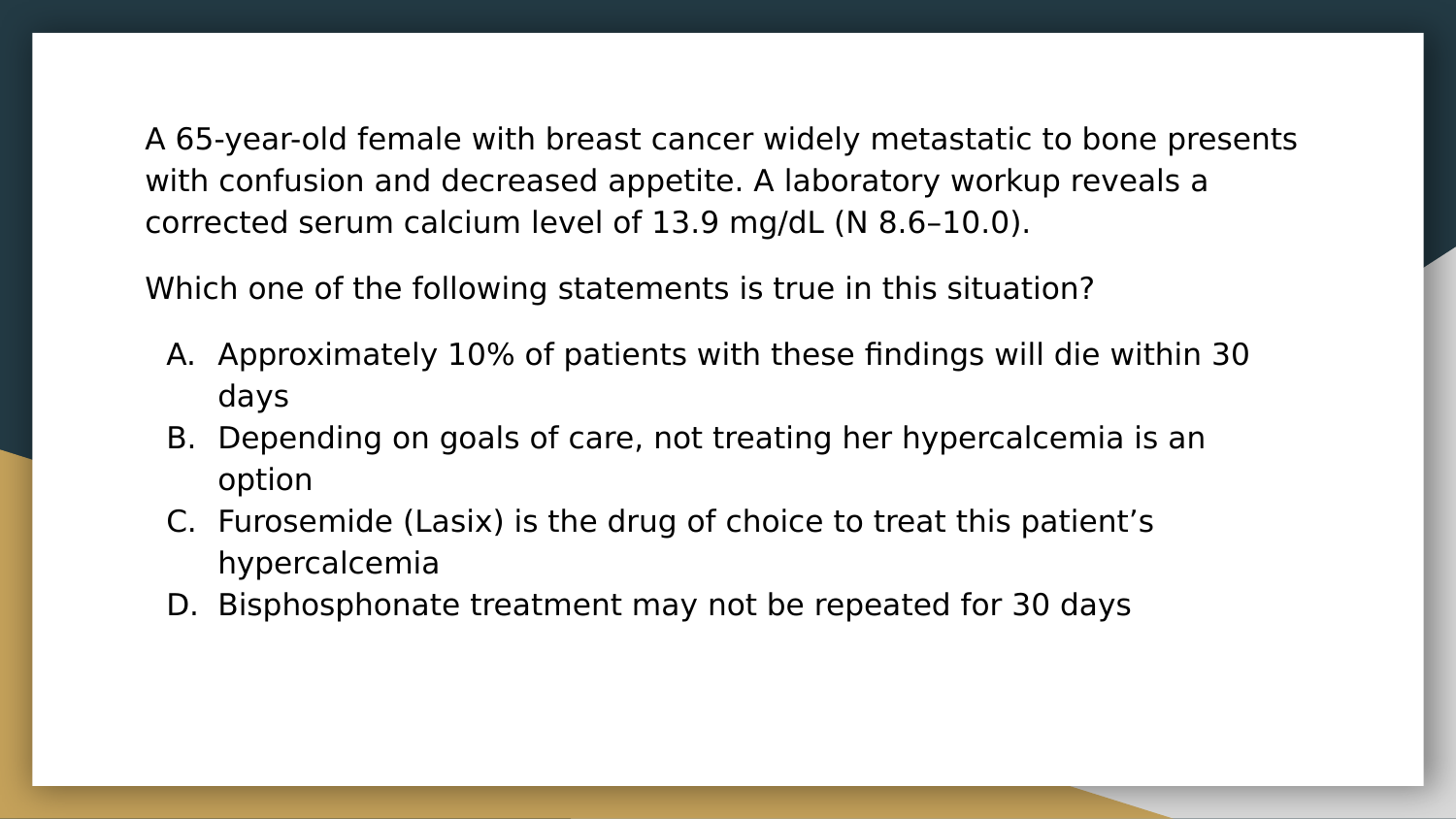

A 65-year-old female with breast cancer widely metastatic to bone presents with confusion and decreased appetite. A laboratory workup reveals a corrected serum calcium level of 13.9 mg/dL (N 8.6–10.0).
Which one of the following statements is true in this situation?
Approximately 10% of patients with these findings will die within 30 days
Depending on goals of care, not treating her hypercalcemia is an option
Furosemide (Lasix) is the drug of choice to treat this patient’s hypercalcemia
Bisphosphonate treatment may not be repeated for 30 days